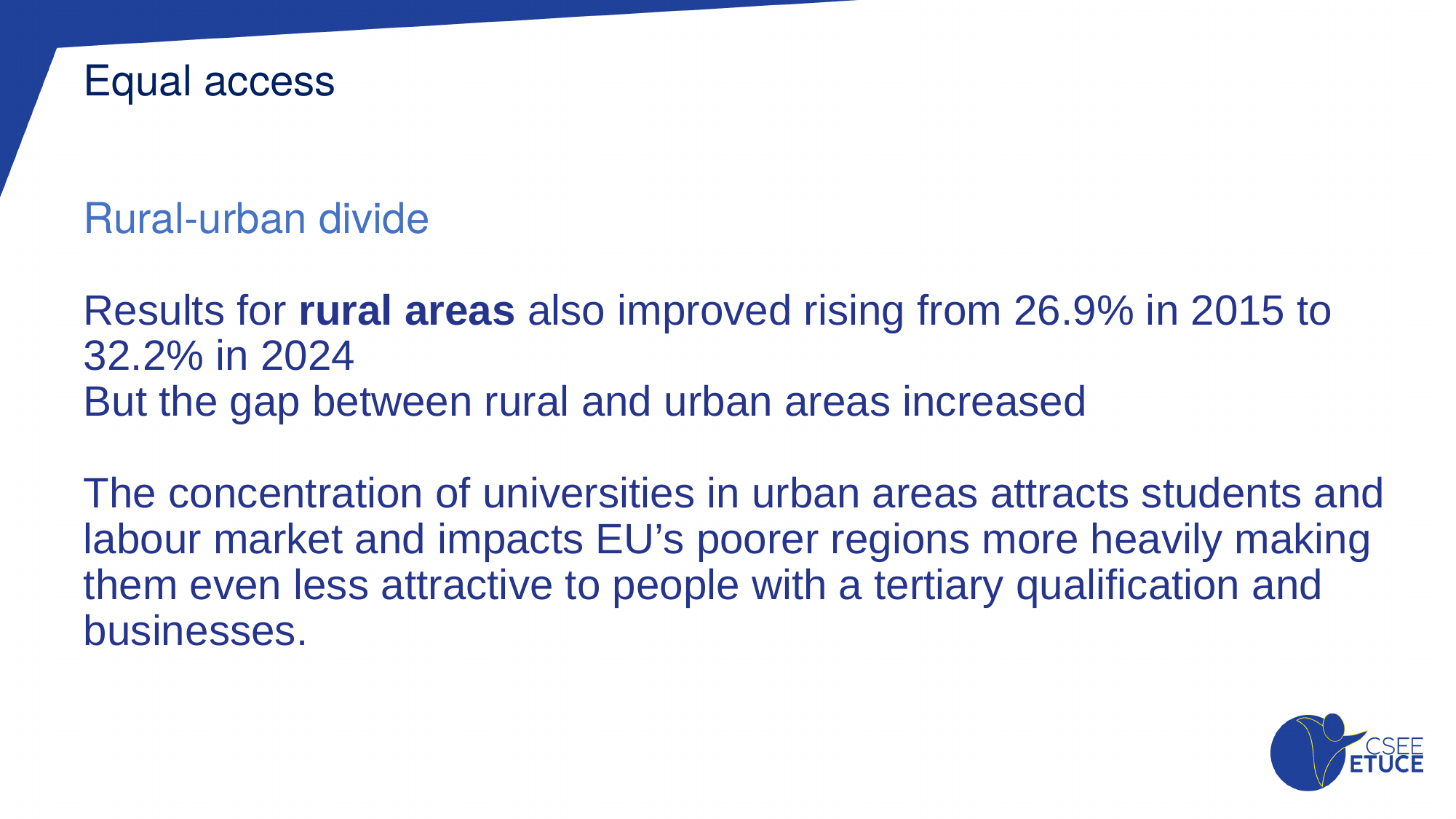

# Equal access Rural-urban divide Results for rural areas also improved rising from 26.9% in 2015 to 32.2% in 2024 But the gap between rural and urban areas increased The concentration of universities in urban areas attracts students and labour market and impacts EU’s poorer regions more heavily making them even less attractive to people with a tertiary qualification and businesses.